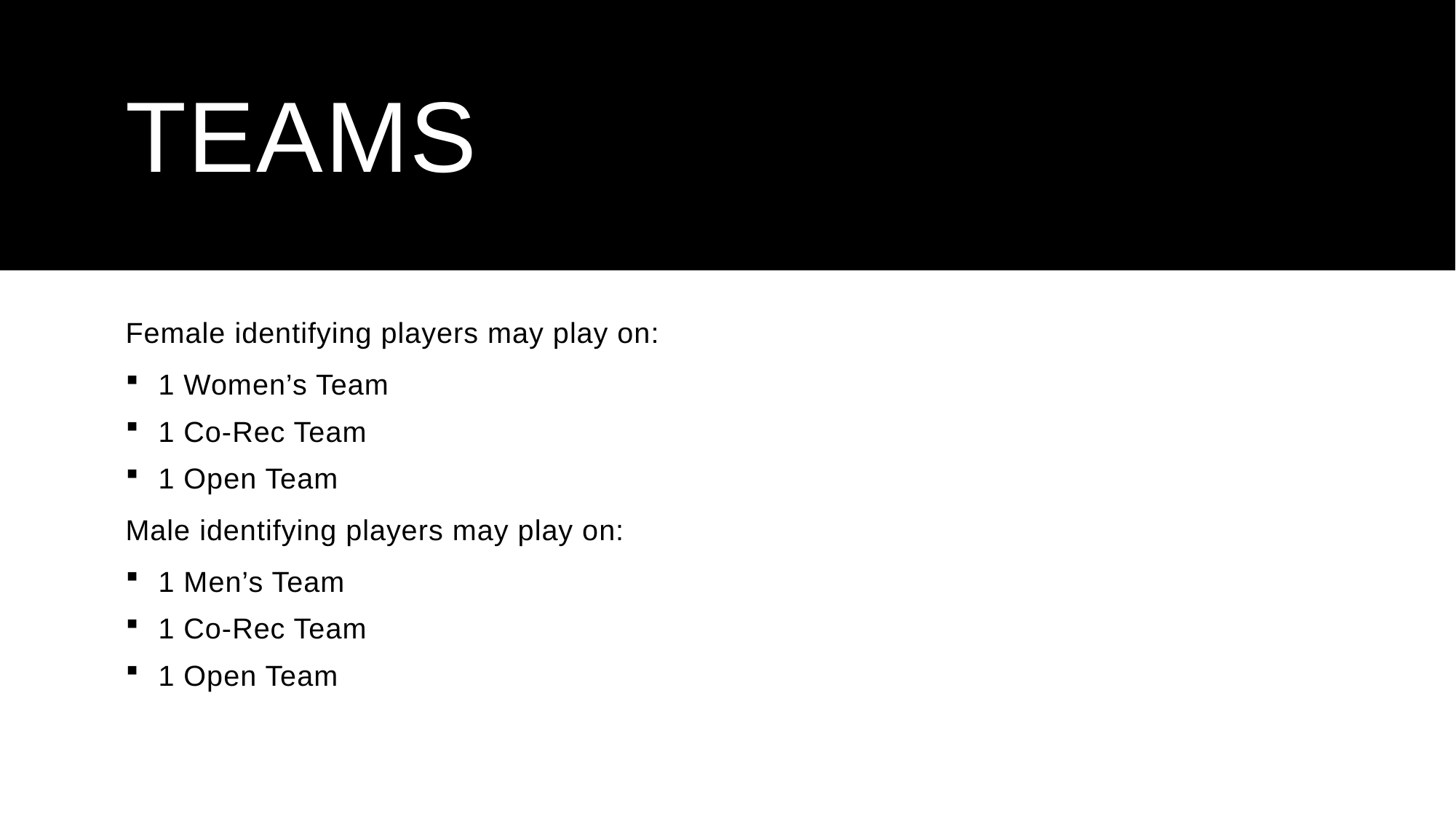

# Teams
Female identifying players may play on:
1 Women’s Team
1 Co-Rec Team
1 Open Team
Male identifying players may play on:
1 Men’s Team
1 Co-Rec Team
1 Open Team